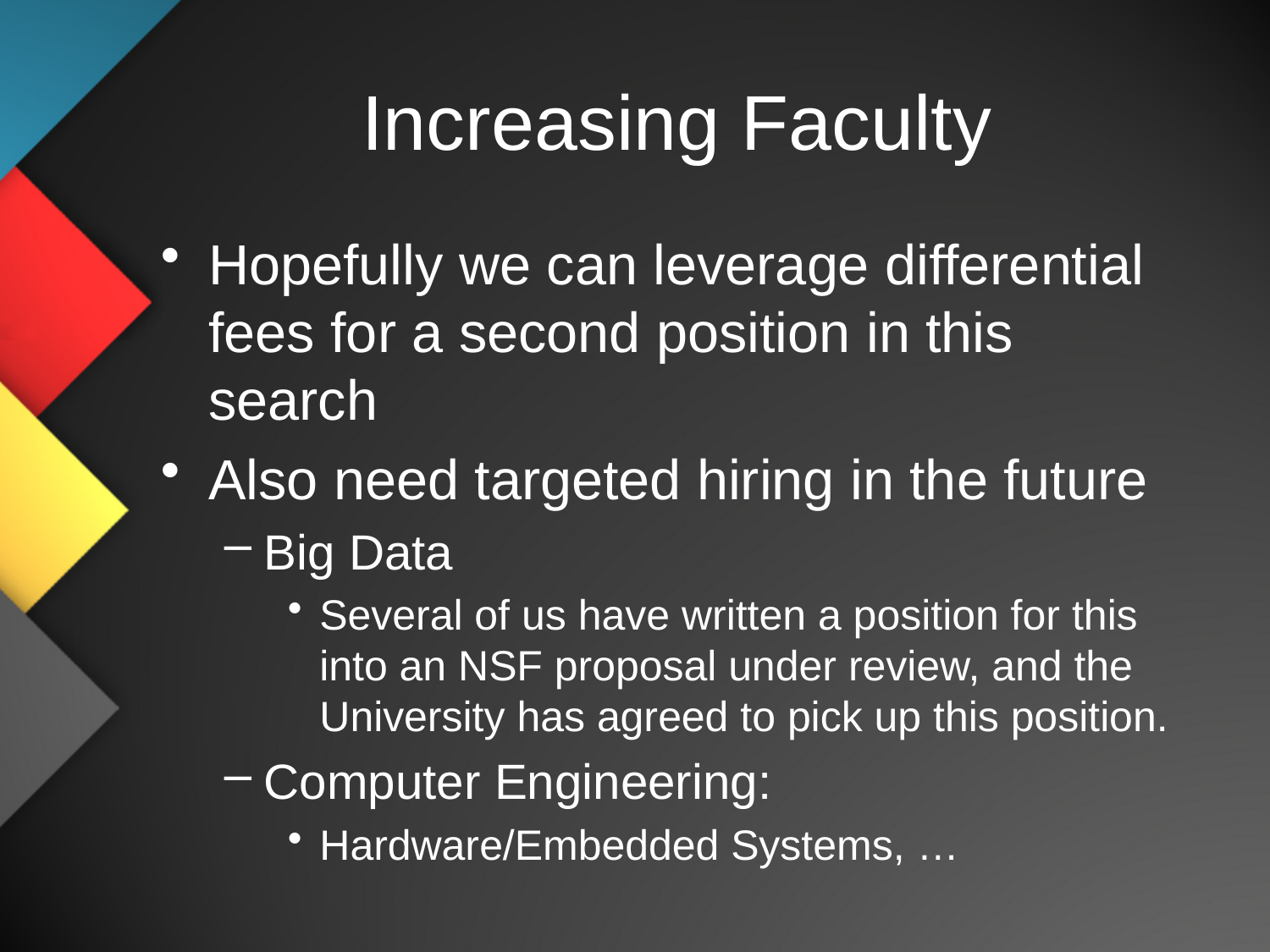

# Increasing Faculty
Hopefully we can leverage differential fees for a second position in this search
Also need targeted hiring in the future
Big Data
Several of us have written a position for this into an NSF proposal under review, and the University has agreed to pick up this position.
Computer Engineering:
Hardware/Embedded Systems, …